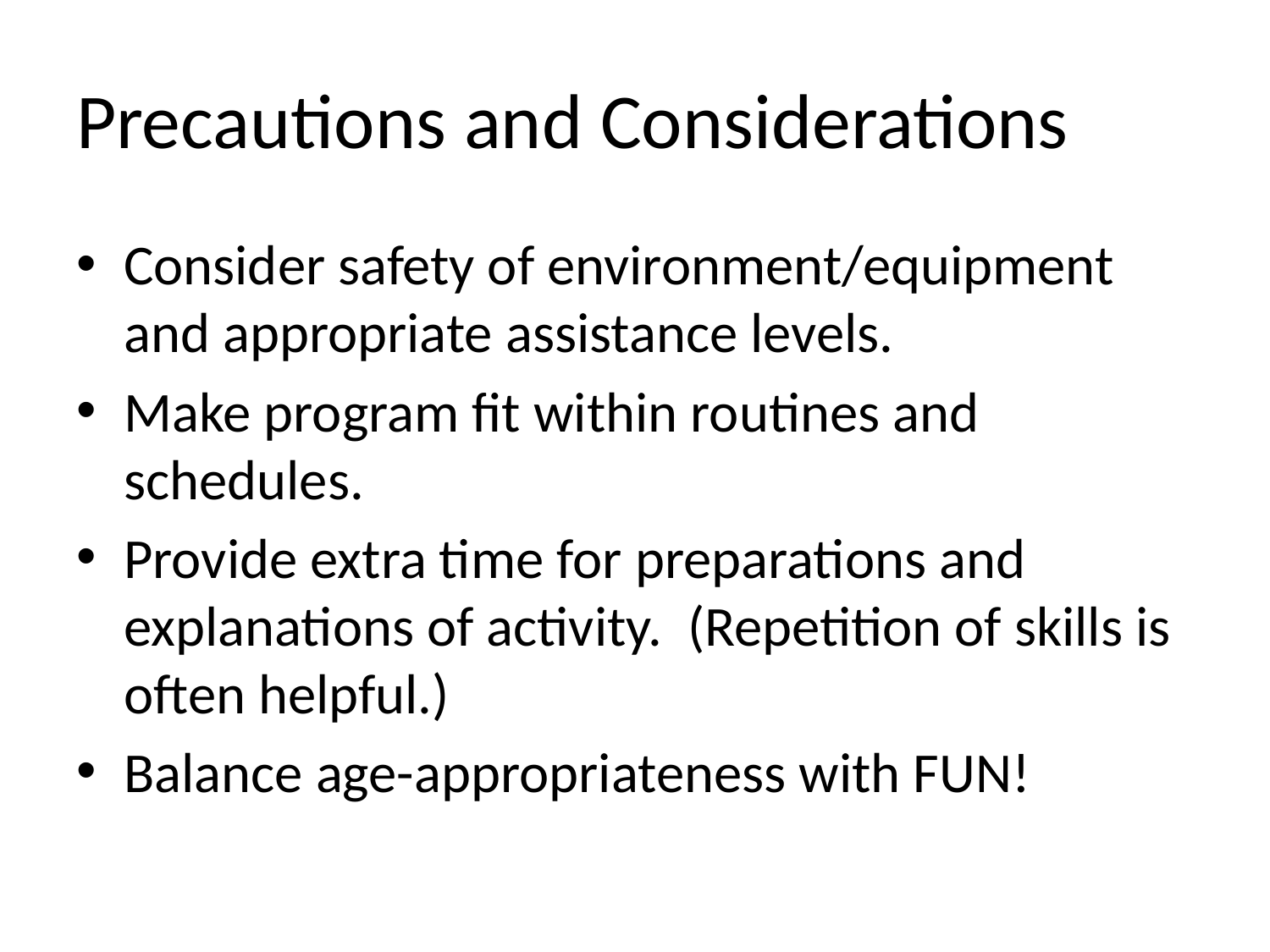

# Precautions and Considerations
Consider safety of environment/equipment and appropriate assistance levels.
Make program fit within routines and schedules.
Provide extra time for preparations and explanations of activity.  (Repetition of skills is often helpful.)
Balance age-appropriateness with FUN!